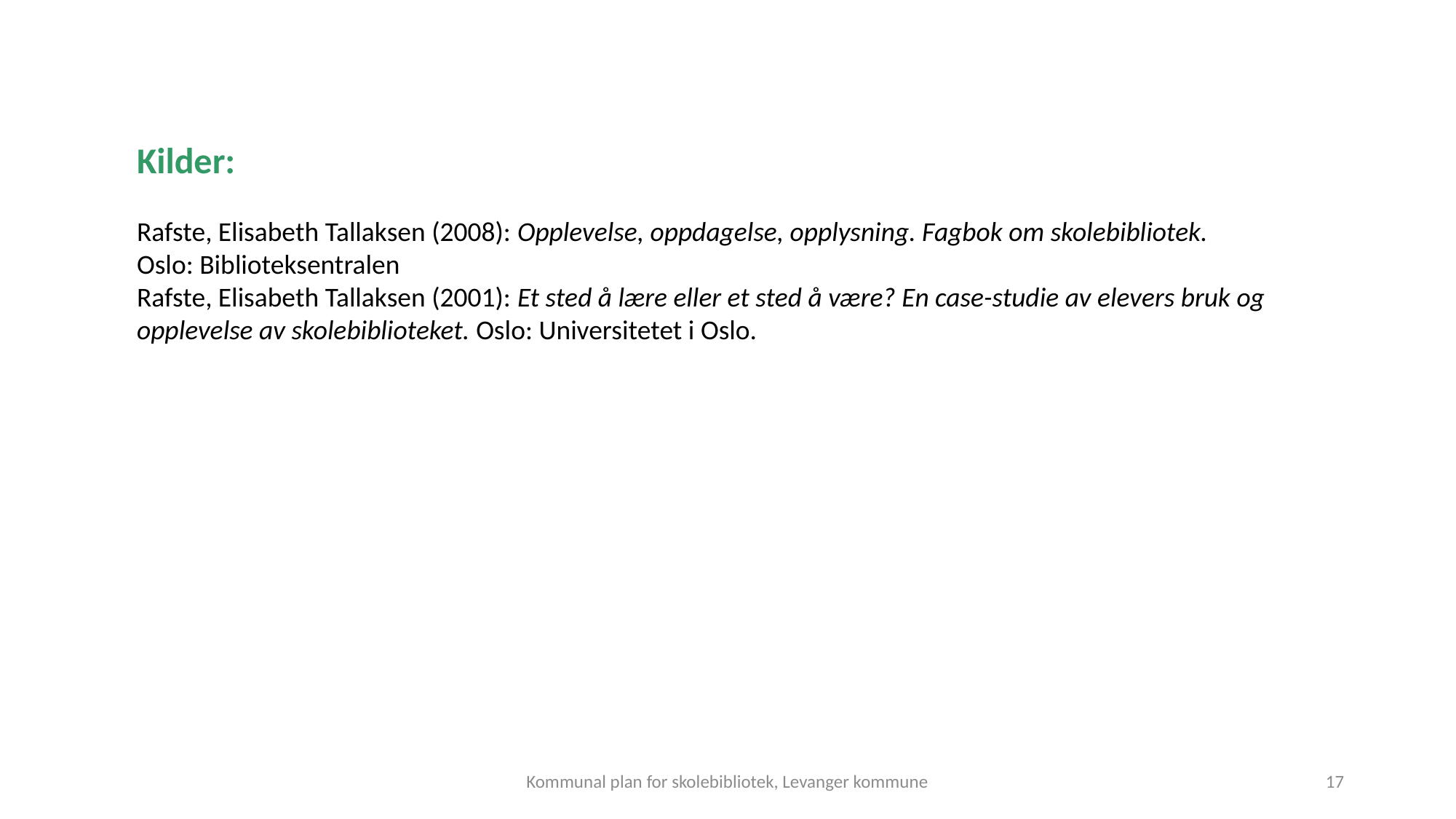

Kilder:

Rafste, Elisabeth Tallaksen (2008): Opplevelse, oppdagelse, opplysning. Fagbok om skolebibliotek. Oslo: Biblioteksentralen
Rafste, Elisabeth Tallaksen (2001): Et sted å lære eller et sted å være? En case-studie av elevers bruk og opplevelse av skolebiblioteket. Oslo: Universitetet i Oslo.

Kommunal plan for skolebibliotek, Levanger kommune
17